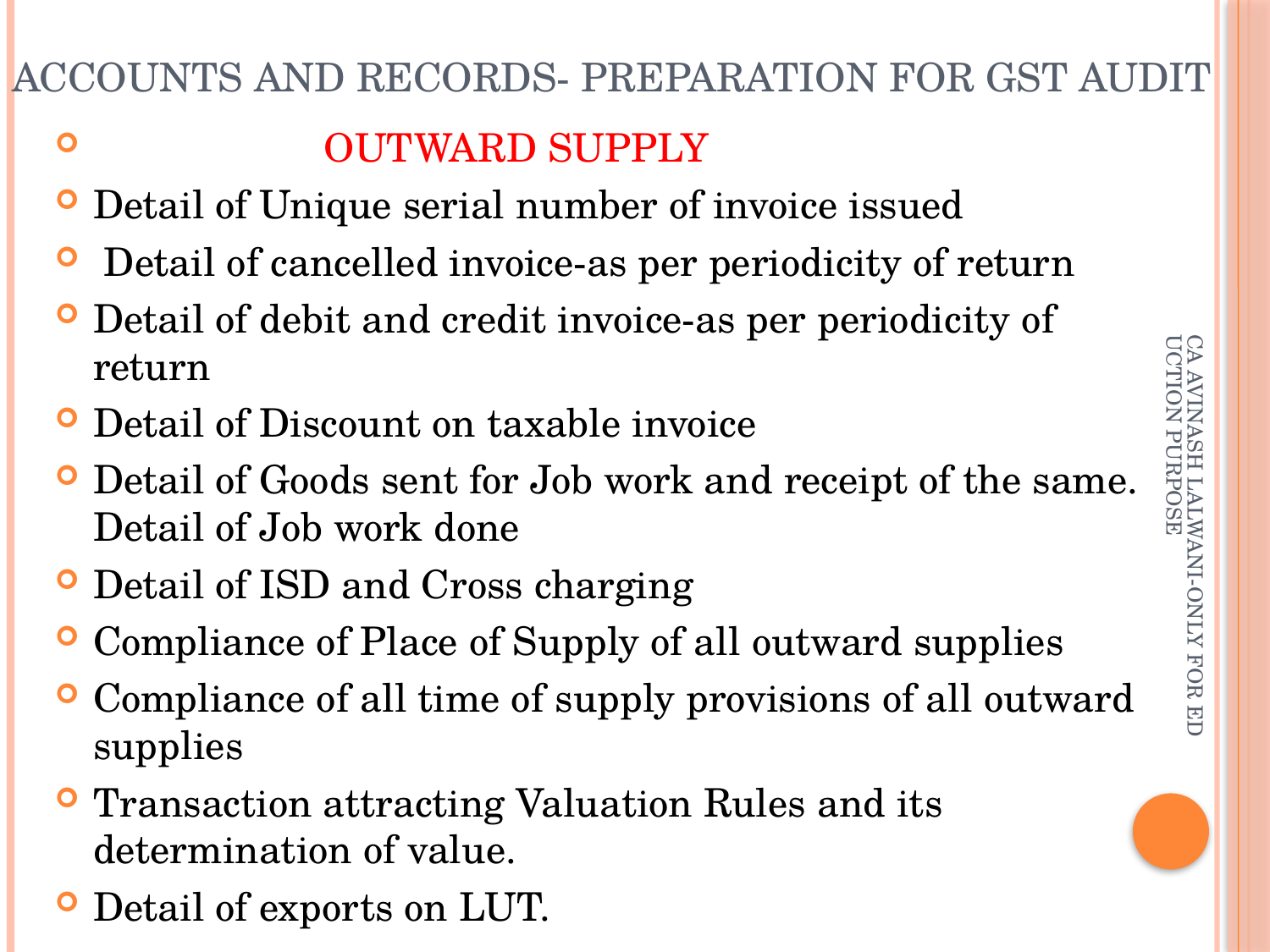

# Accounts and records- preparation for gst audit
                     OUTWARD SUPPLY
Detail of Unique serial number of invoice issued
 Detail of cancelled invoice-as per periodicity of return
Detail of debit and credit invoice-as per periodicity of return
Detail of Discount on taxable invoice
Detail of Goods sent for Job work and receipt of the same. Detail of Job work done
Detail of ISD and Cross charging
Compliance of Place of Supply of all outward supplies
Compliance of all time of supply provisions of all outward supplies
Transaction attracting Valuation Rules and its determination of value.
Detail of exports on LUT.
CA AVINASH LALWANI-ONLY FOR EDUCTION PURPOSE